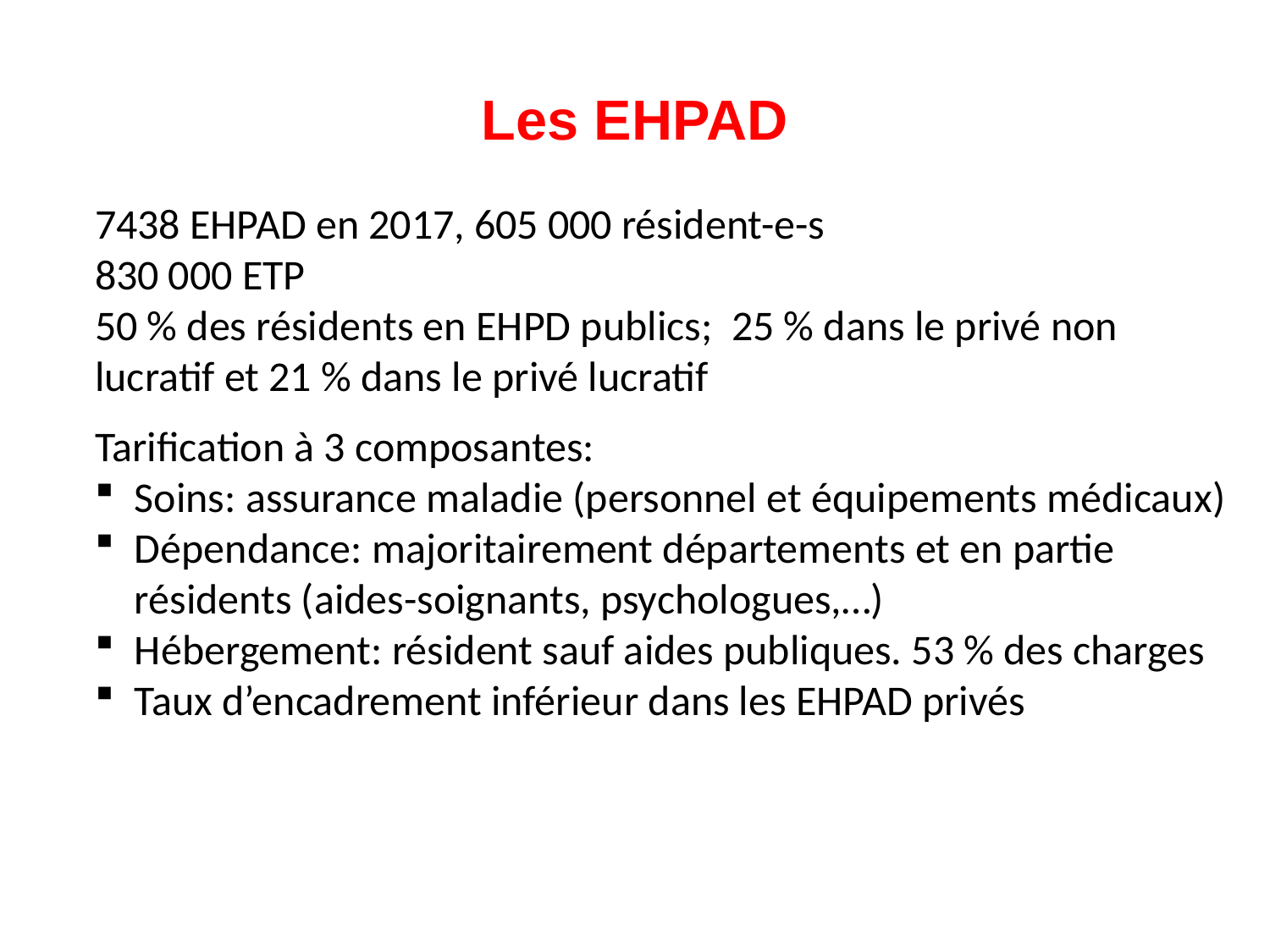

# Les EHPAD
7438 EHPAD en 2017, 605 000 résident-e-s
830 000 ETP
50 % des résidents en EHPD publics;  25 % dans le privé non lucratif et 21 % dans le privé lucratif

Tarification à 3 composantes:
Soins: assurance maladie (personnel et équipements médicaux)
Dépendance: majoritairement départements et en partie résidents (aides-soignants, psychologues,…)
Hébergement: résident sauf aides publiques. 53 % des charges
Taux d’encadrement inférieur dans les EHPAD privés